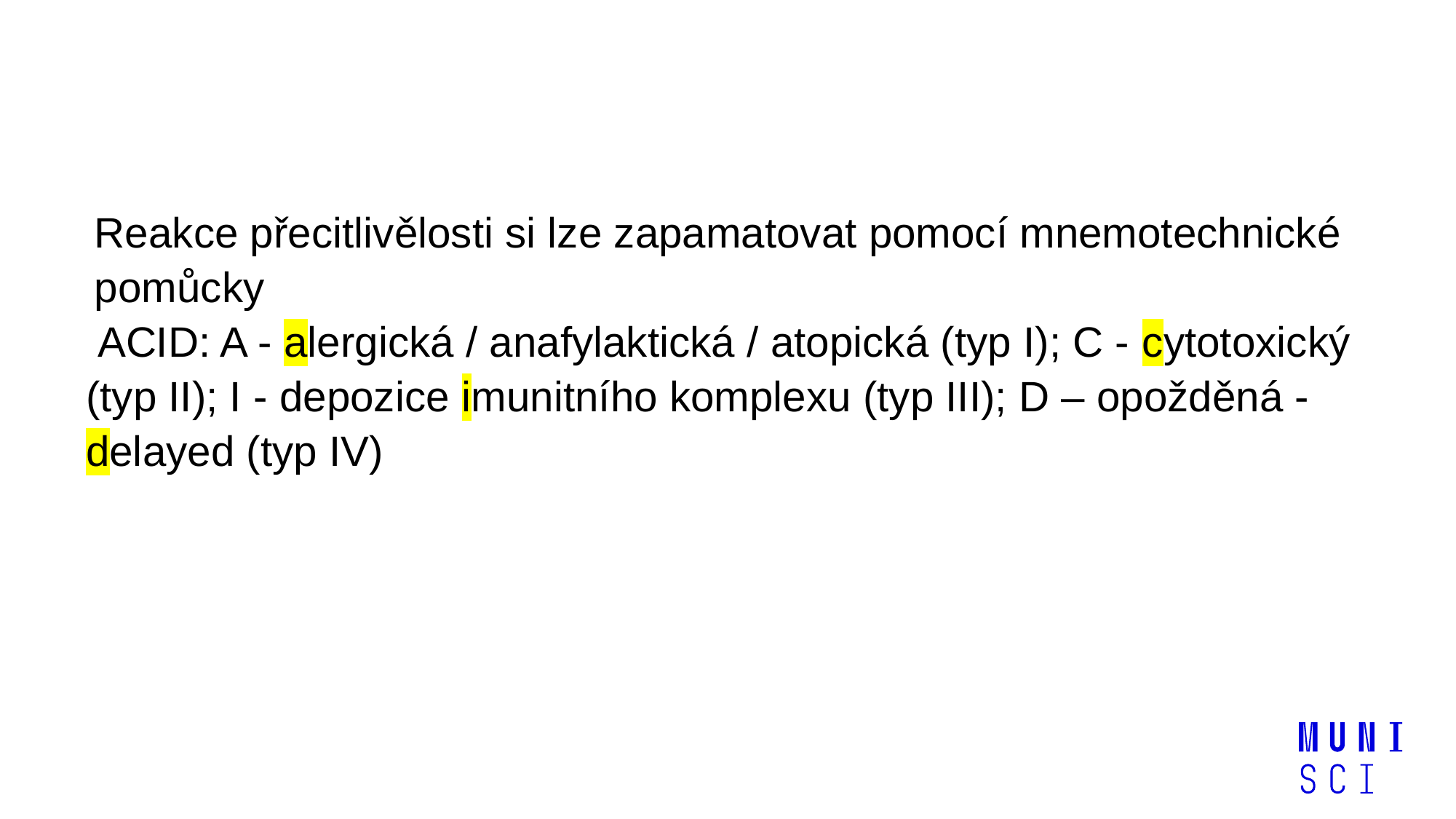

#
Reakce přecitlivělosti si lze zapamatovat pomocí mnemotechnické pomůcky
 ACID: A - alergická / anafylaktická / atopická (typ I); C - cytotoxický (typ II); I - depozice imunitního komplexu (typ III); D – opožděná - delayed (typ IV)